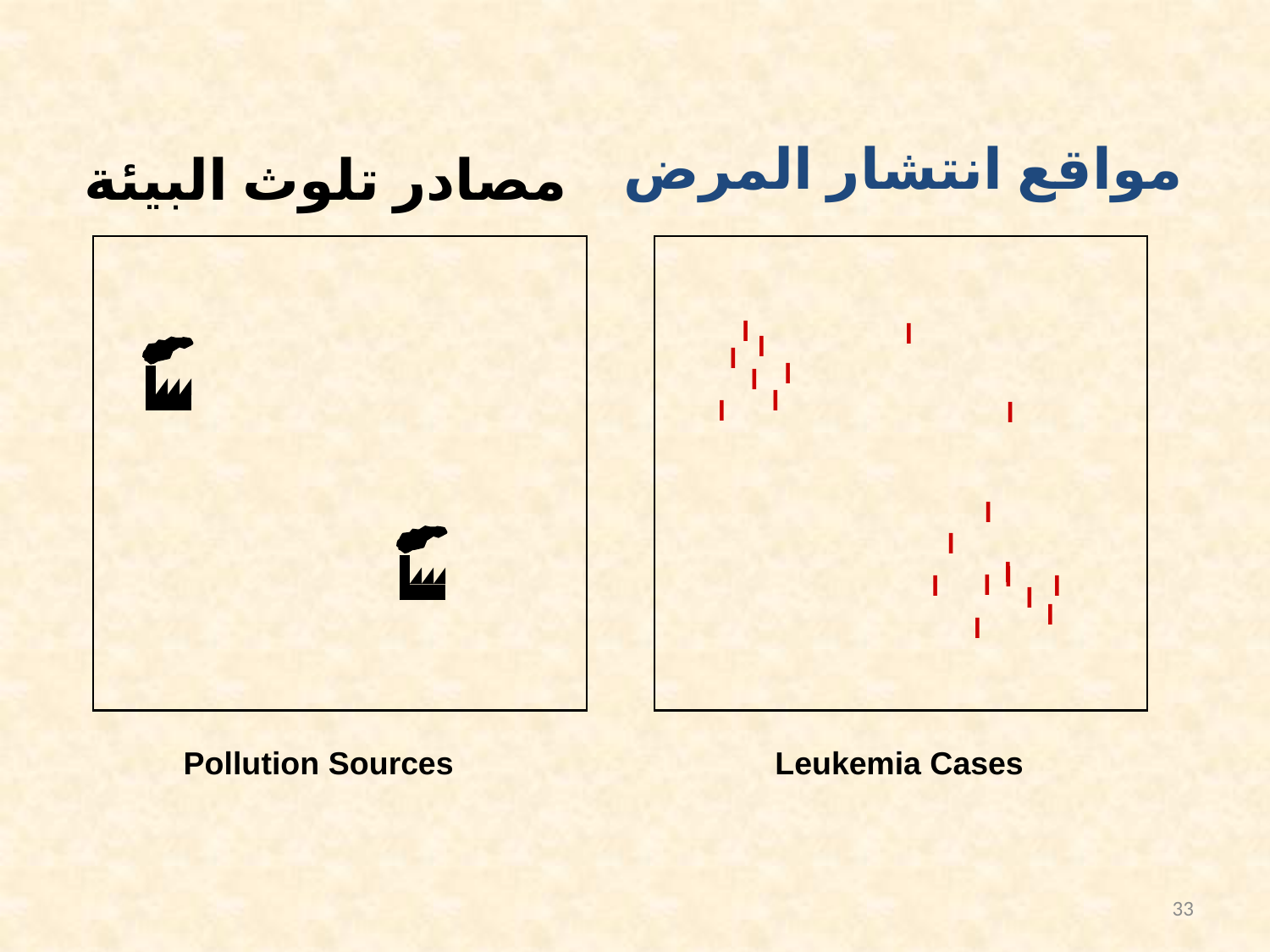

مواقع انتشار المرض
مصادر تلوث البيئة

l
l
l
l

l
l
l
l
l
l
l

l
l
l
l
l
l
l
l
Pollution Sources
Leukemia Cases
33